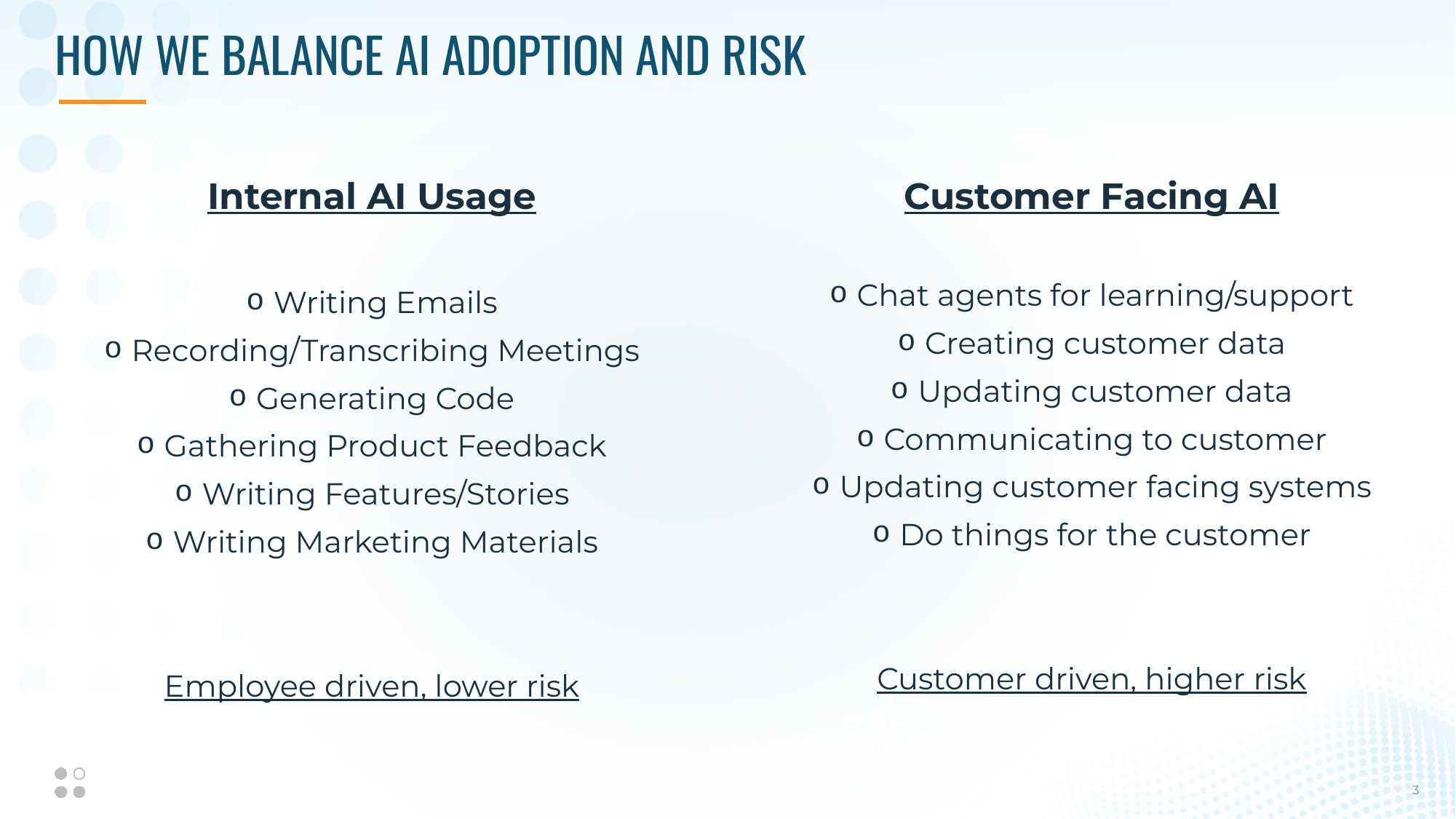

# How we balance AI adoption and Risk
Customer Facing AI

Chat agents for learning/support
Creating customer data
Updating customer data
Communicating to customer
Updating customer facing systems
Do things for the customer

Customer driven, higher risk

Internal AI Usage

Writing Emails
Recording/Transcribing Meetings
Generating Code
Gathering Product Feedback
Writing Features/Stories
Writing Marketing Materials

Employee driven, lower risk